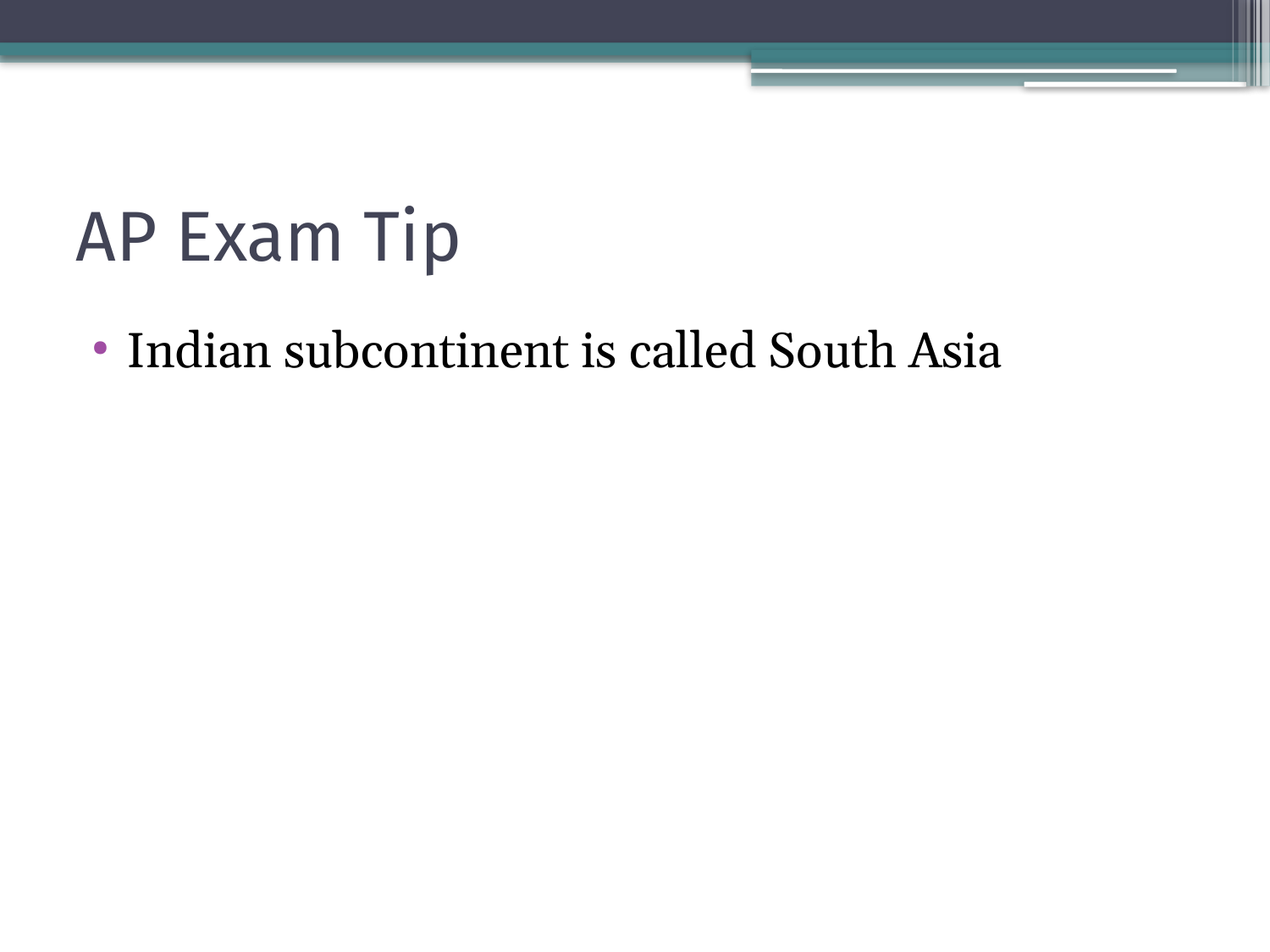

# AP Exam Tip
Indian subcontinent is called South Asia